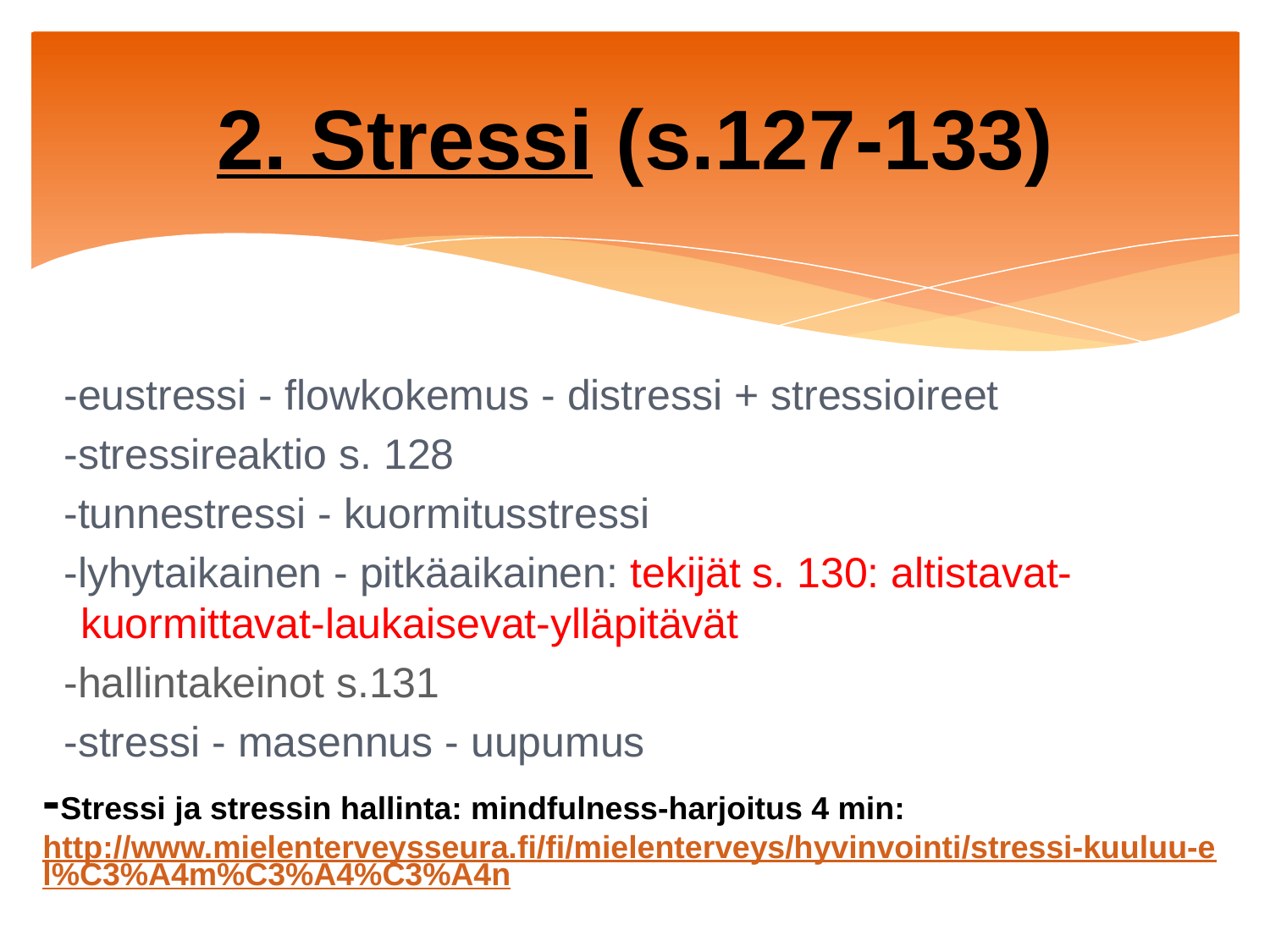

# 2. Stressi (s.127-133)

-eustressi - flowkokemus - distressi + stressioireet
-stressireaktio s. 128
-tunnestressi - kuormitusstressi
-lyhytaikainen - pitkäaikainen: tekijät s. 130: altistavat-kuormittavat-laukaisevat-ylläpitävät
-hallintakeinot s.131
-stressi - masennus - uupumus
-Stressi ja stressin hallinta: mindfulness-harjoitus 4 min: http://www.mielenterveysseura.fi/fi/mielenterveys/hyvinvointi/stressi-kuuluu-el%C3%A4m%C3%A4%C3%A4n